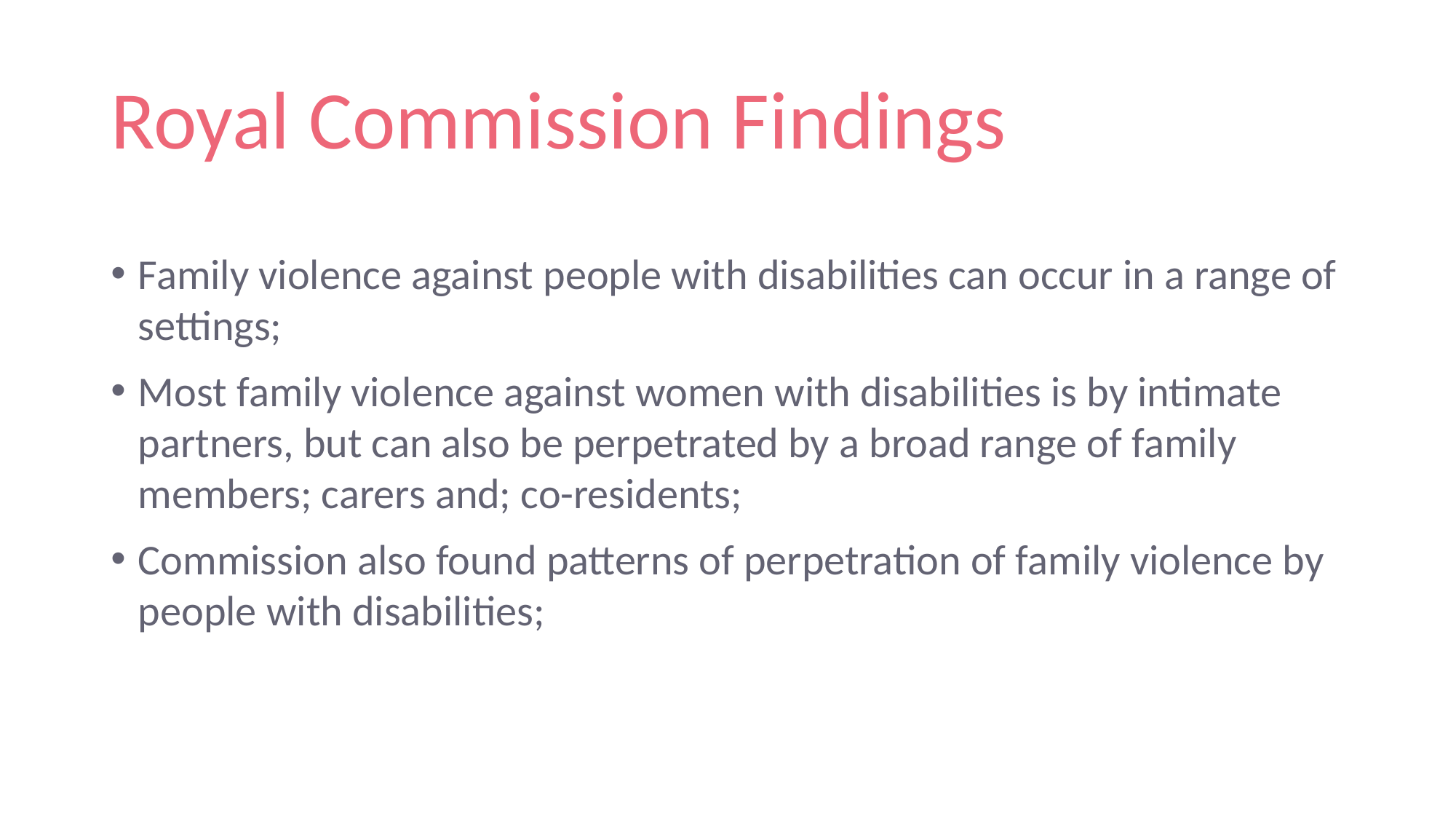

# Royal Commission Findings
Family violence against people with disabilities can occur in a range of settings;
Most family violence against women with disabilities is by intimate partners, but can also be perpetrated by a broad range of family members; carers and; co-residents;
Commission also found patterns of perpetration of family violence by people with disabilities;